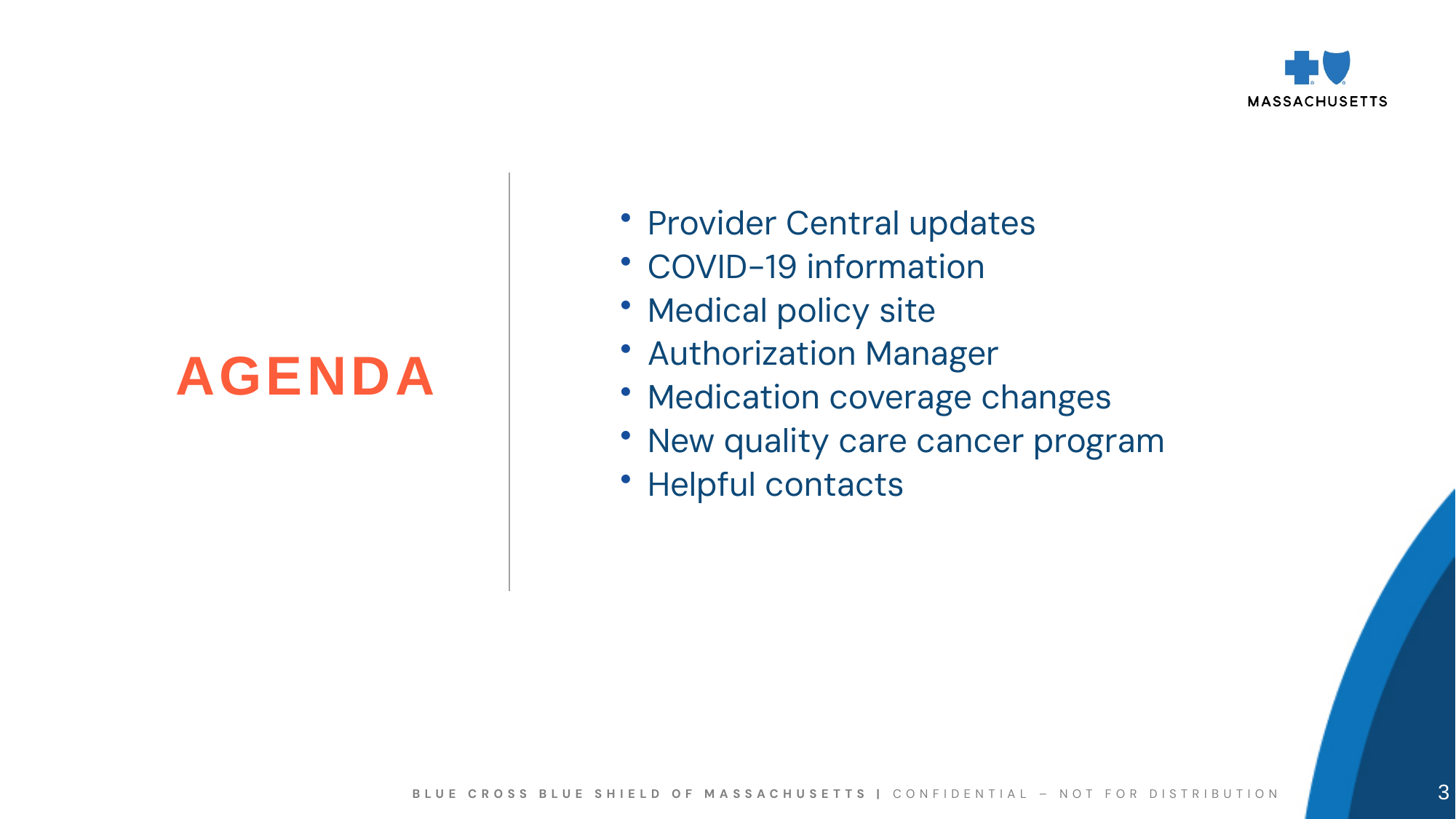

AGENDA
Provider Central updates
COVID-19 information
Medical policy site
Authorization Manager
Medication coverage changes
New quality care cancer program
Helpful contacts